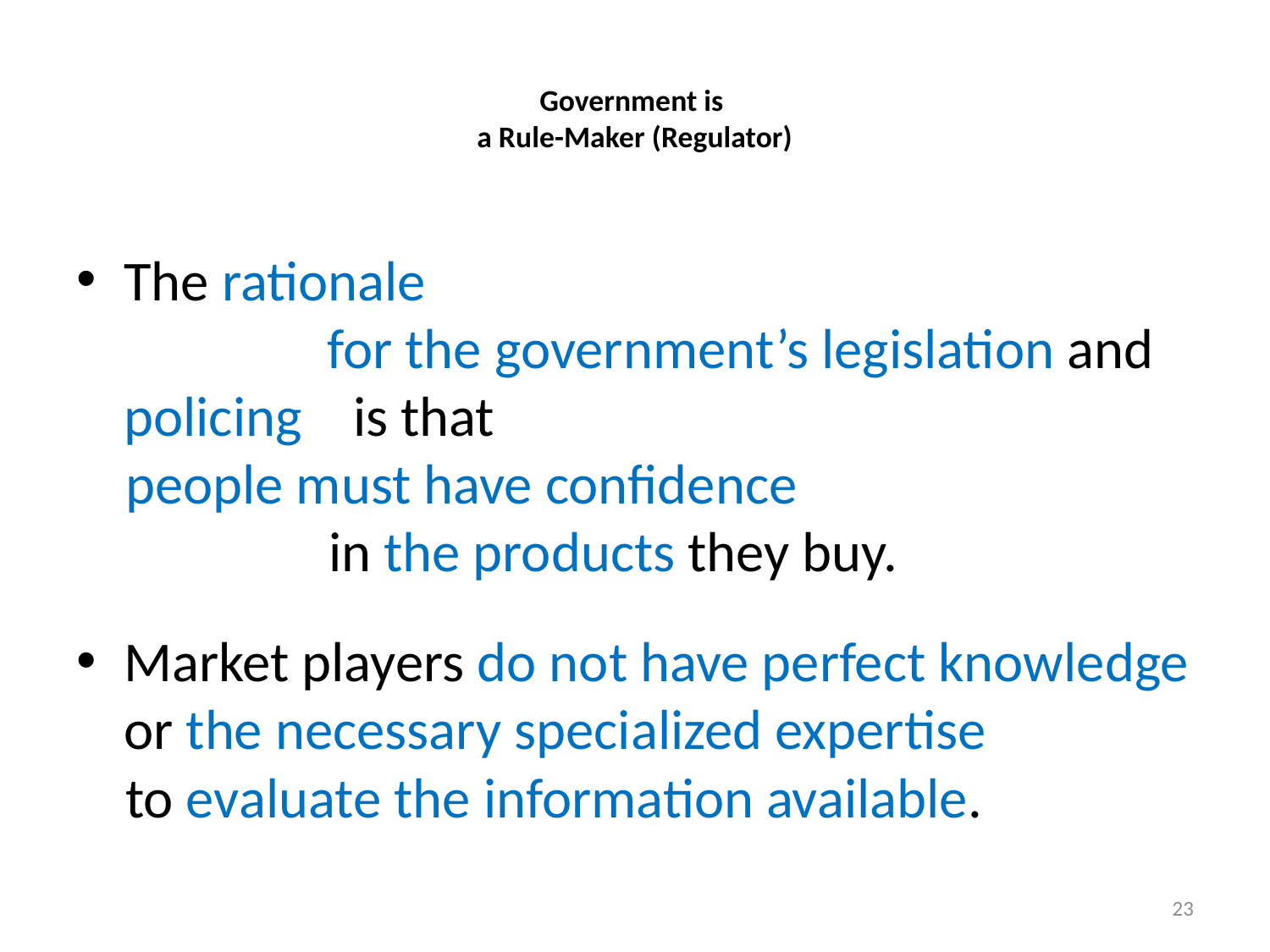

# Government is a Rule-Maker (Regulator)
The rationale                                                                             for the government’s legislation and policing    is that
people must have confidence                                                in the products they buy.
Market players do not have perfect knowledge or the necessary specialized expertise
to evaluate the information available.

23